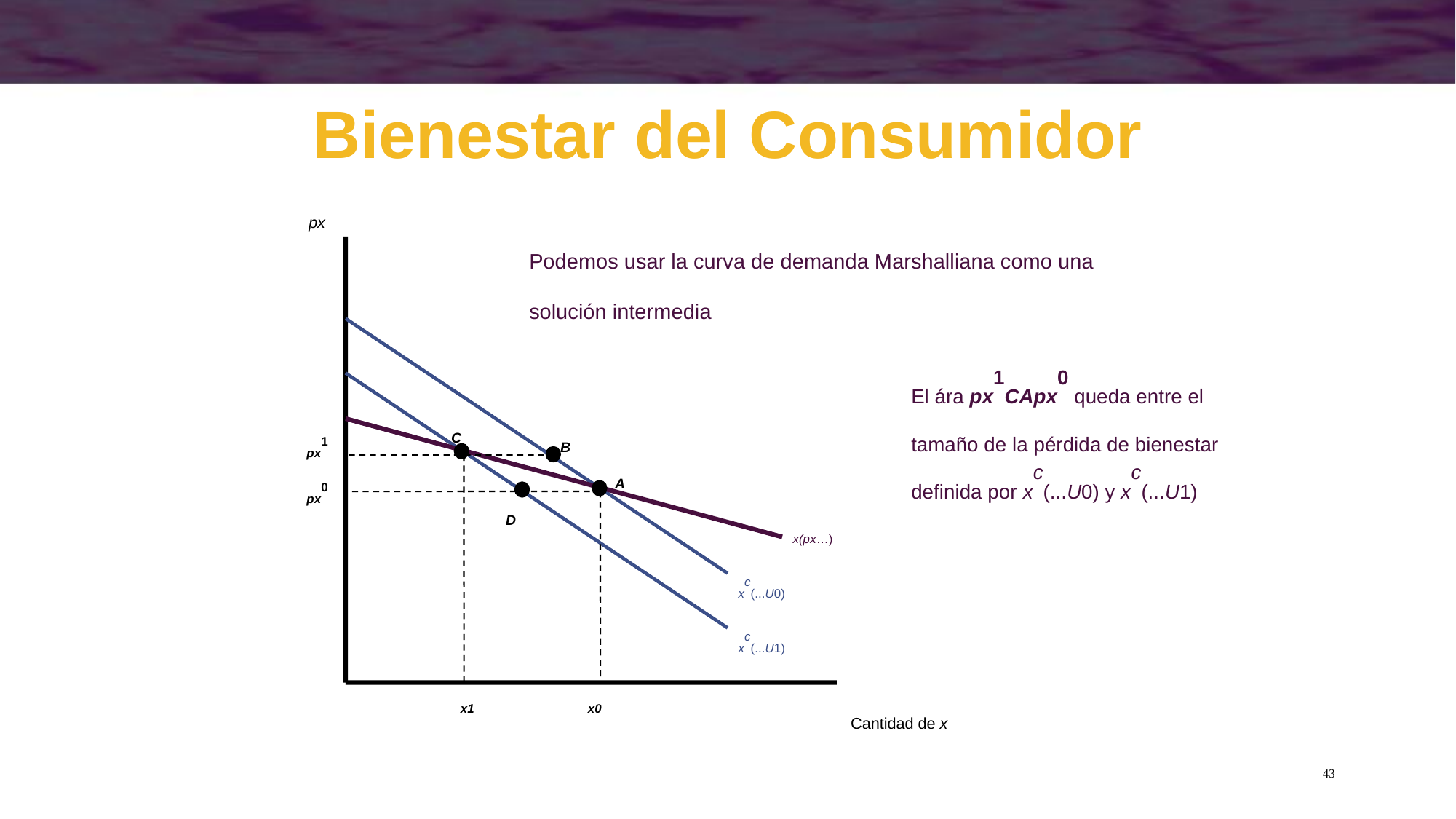

# Bienestar del Consumidor
px
Podemos usar la curva de demanda Marshalliana como una solución intermedia

El ára px1CApx0 queda entre el tamaño de la pérdida de bienestar definida por xc(...U0) y xc(...U1)

C
B

x(px…)
px1

A
px0

D

xc(...U0)
xc(...U1)
x1
x0

Cantidad de x
43